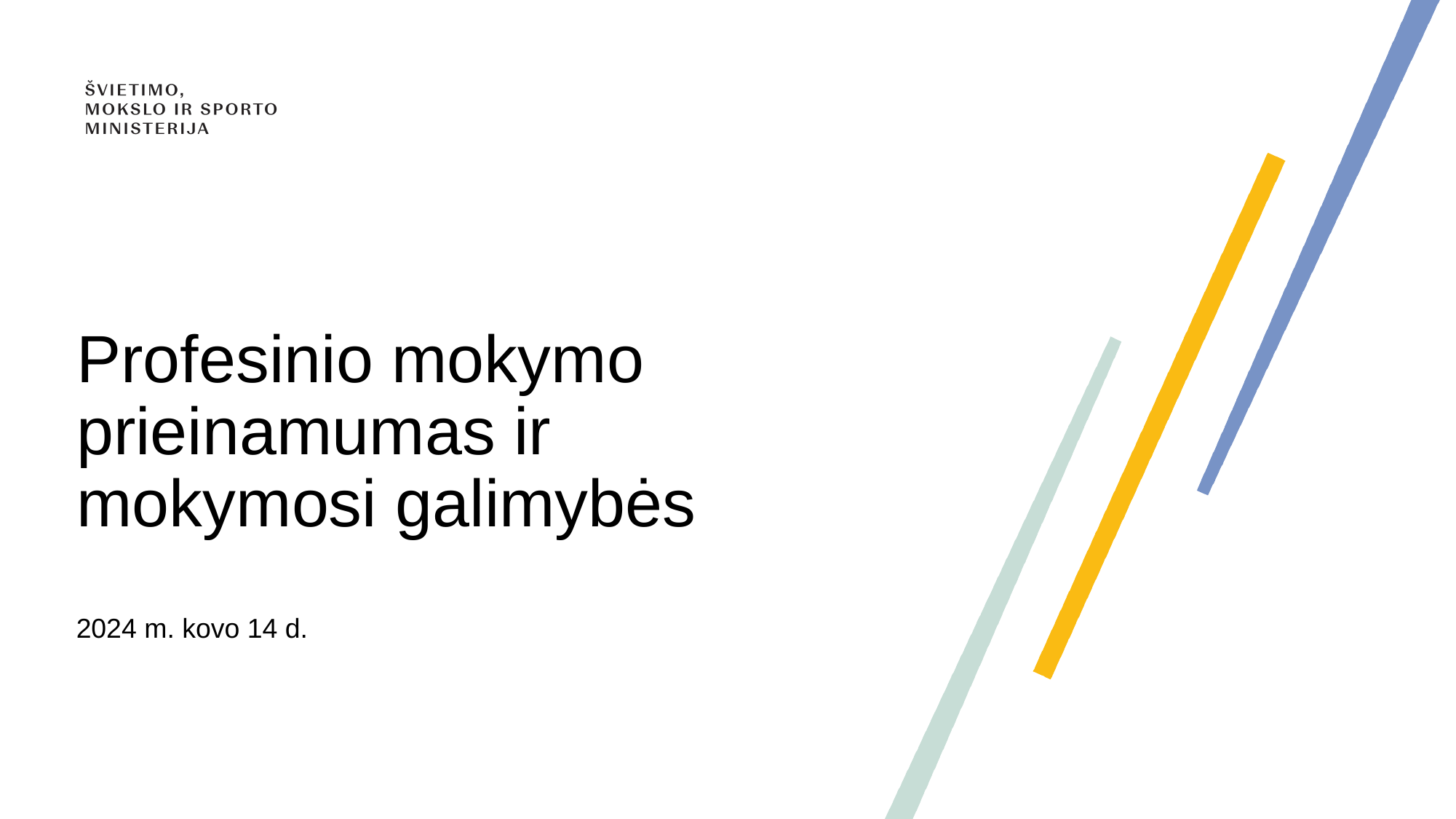

# Profesinio mokymo prieinamumas ir  mokymosi galimybės
2024 m. kovo 14 d.